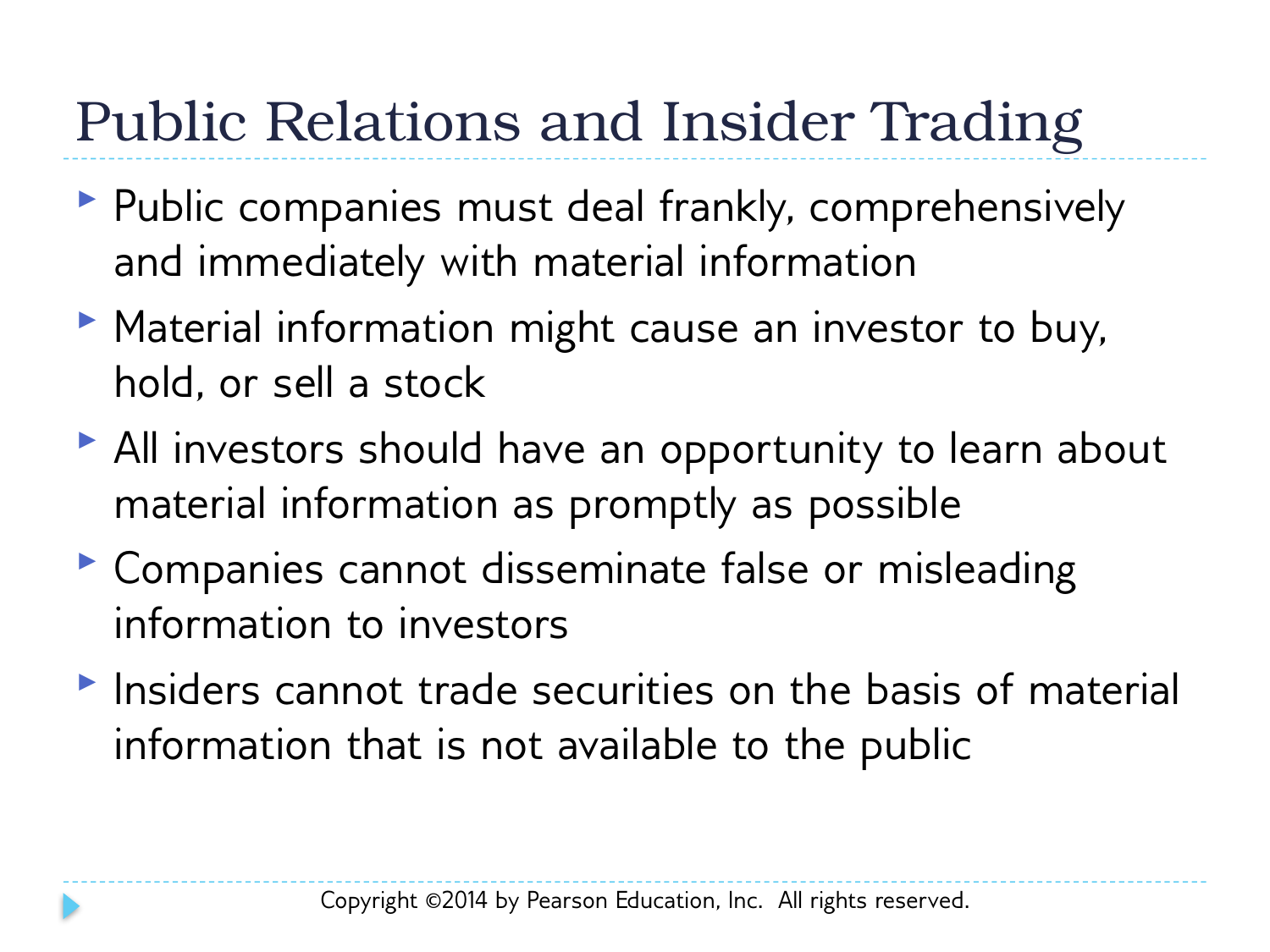

# Public Relations and Insider Trading
Public companies must deal frankly, comprehensively and immediately with material information
Material information might cause an investor to buy, hold, or sell a stock
All investors should have an opportunity to learn about material information as promptly as possible
Companies cannot disseminate false or misleading information to investors
Insiders cannot trade securities on the basis of material information that is not available to the public
Copyright ©2014 by Pearson Education, Inc.  All rights reserved.